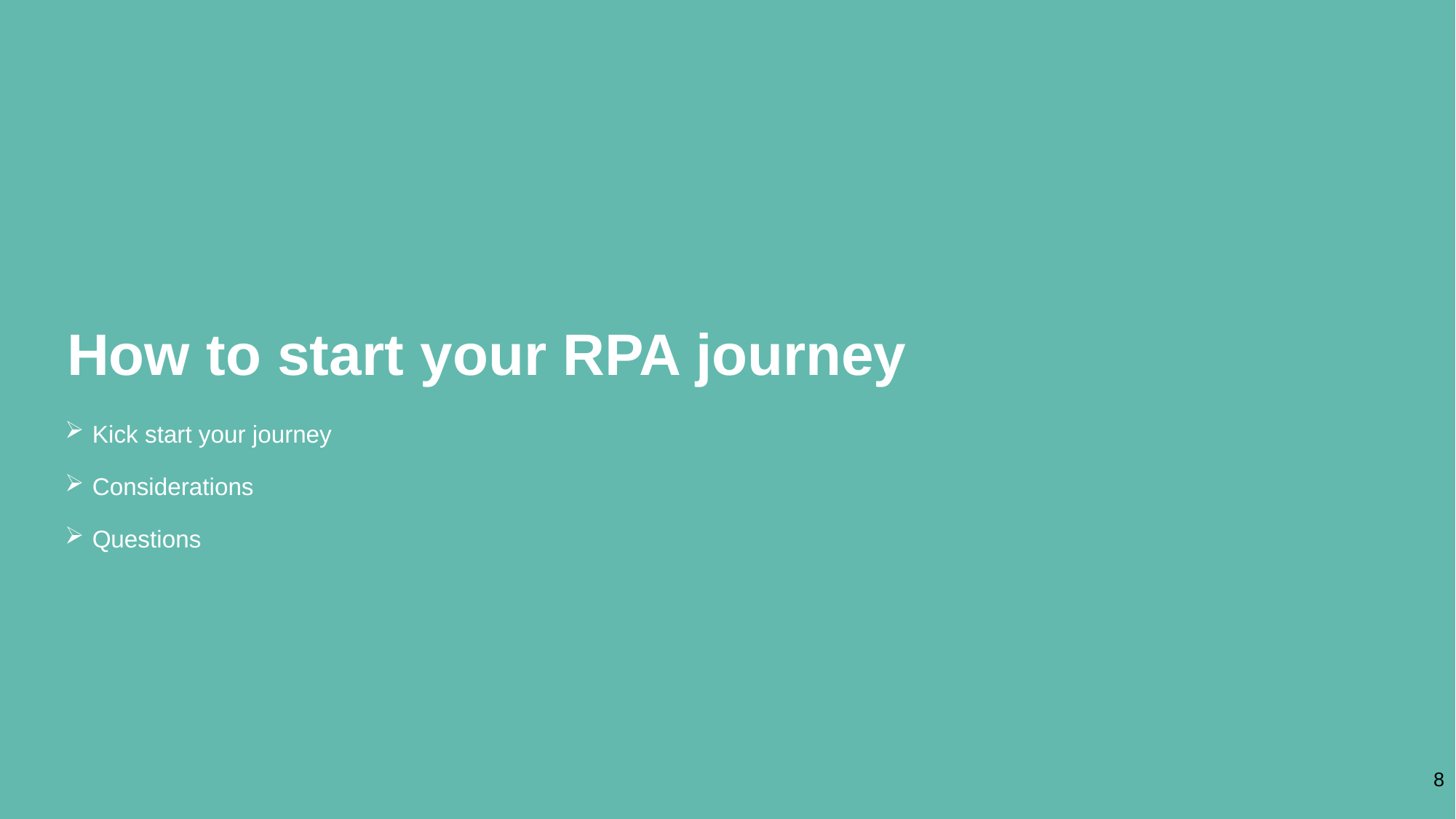

# How to start your RPA journey
Kick start your journey
Considerations
Questions

8